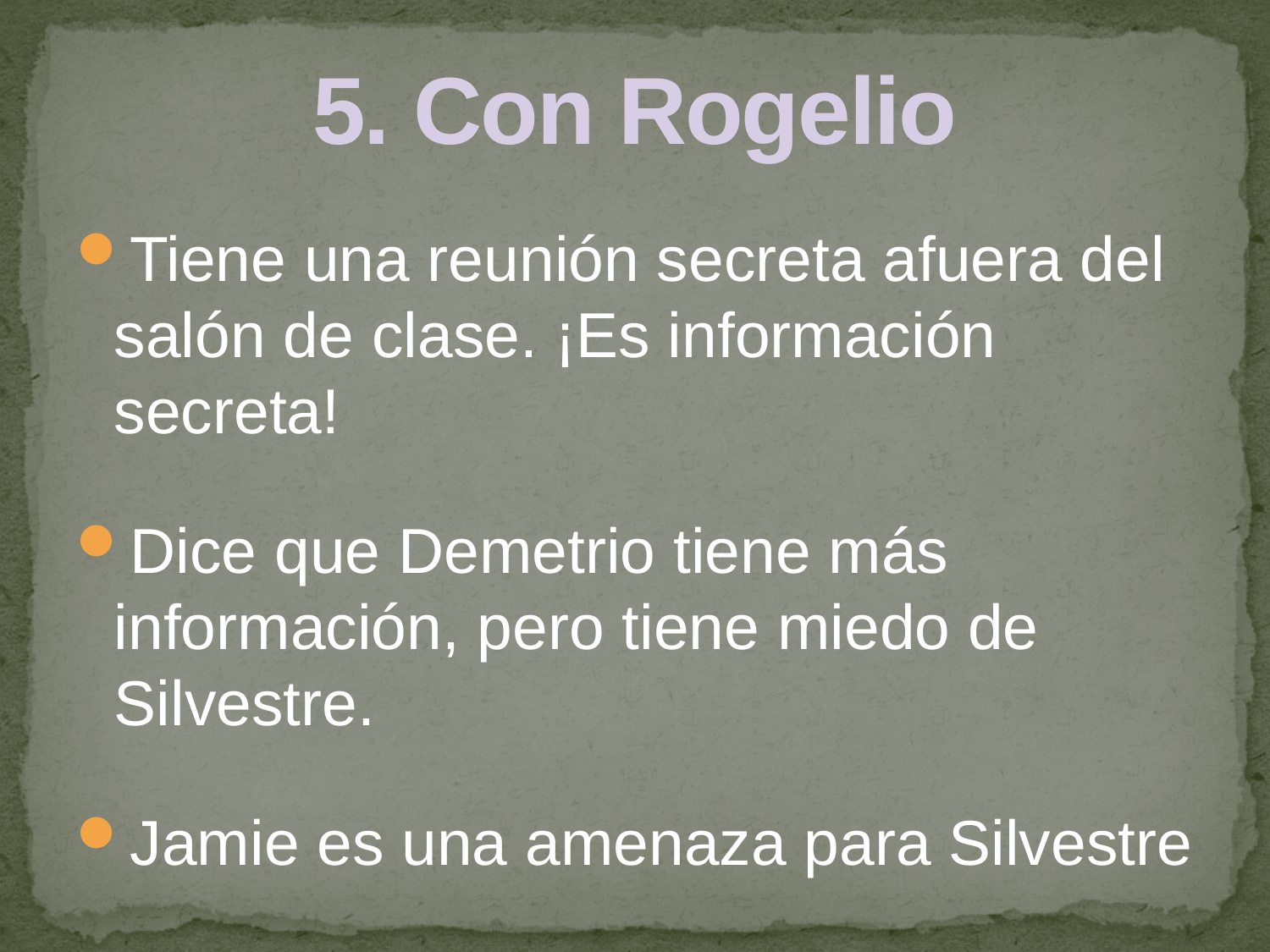

# 5. Con Rogelio
Tiene una reunión secreta afuera del salón de clase. ¡Es información secreta!
Dice que Demetrio tiene más información, pero tiene miedo de Silvestre.
Jamie es una amenaza para Silvestre